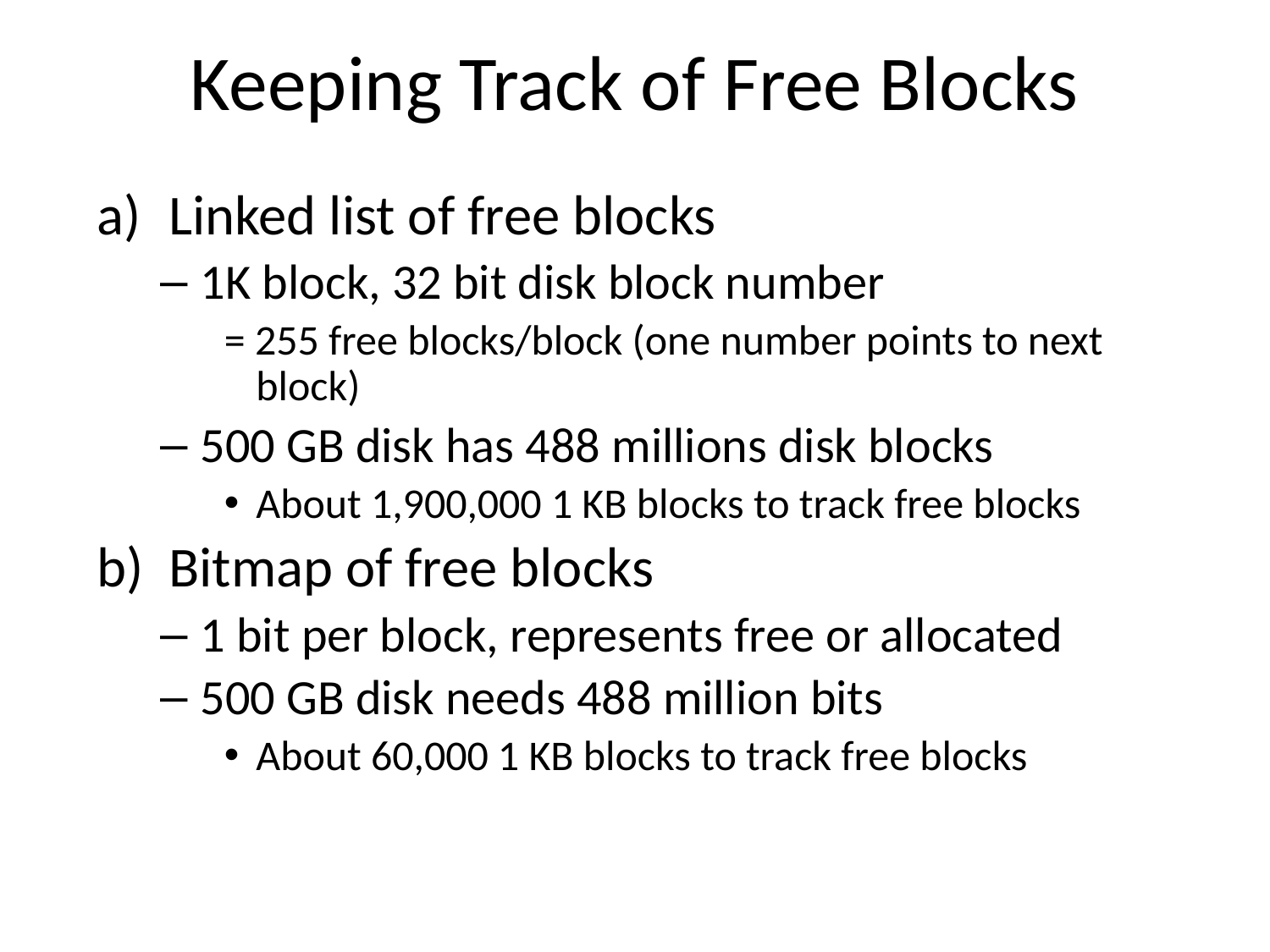

# Keeping Track of Free Blocks
Linked list of free blocks
1K block, 32 bit disk block number
= 255 free blocks/block (one number points to next block)
500 GB disk has 488 millions disk blocks
About 1,900,000 1 KB blocks to track free blocks
Bitmap of free blocks
1 bit per block, represents free or allocated
500 GB disk needs 488 million bits
About 60,000 1 KB blocks to track free blocks